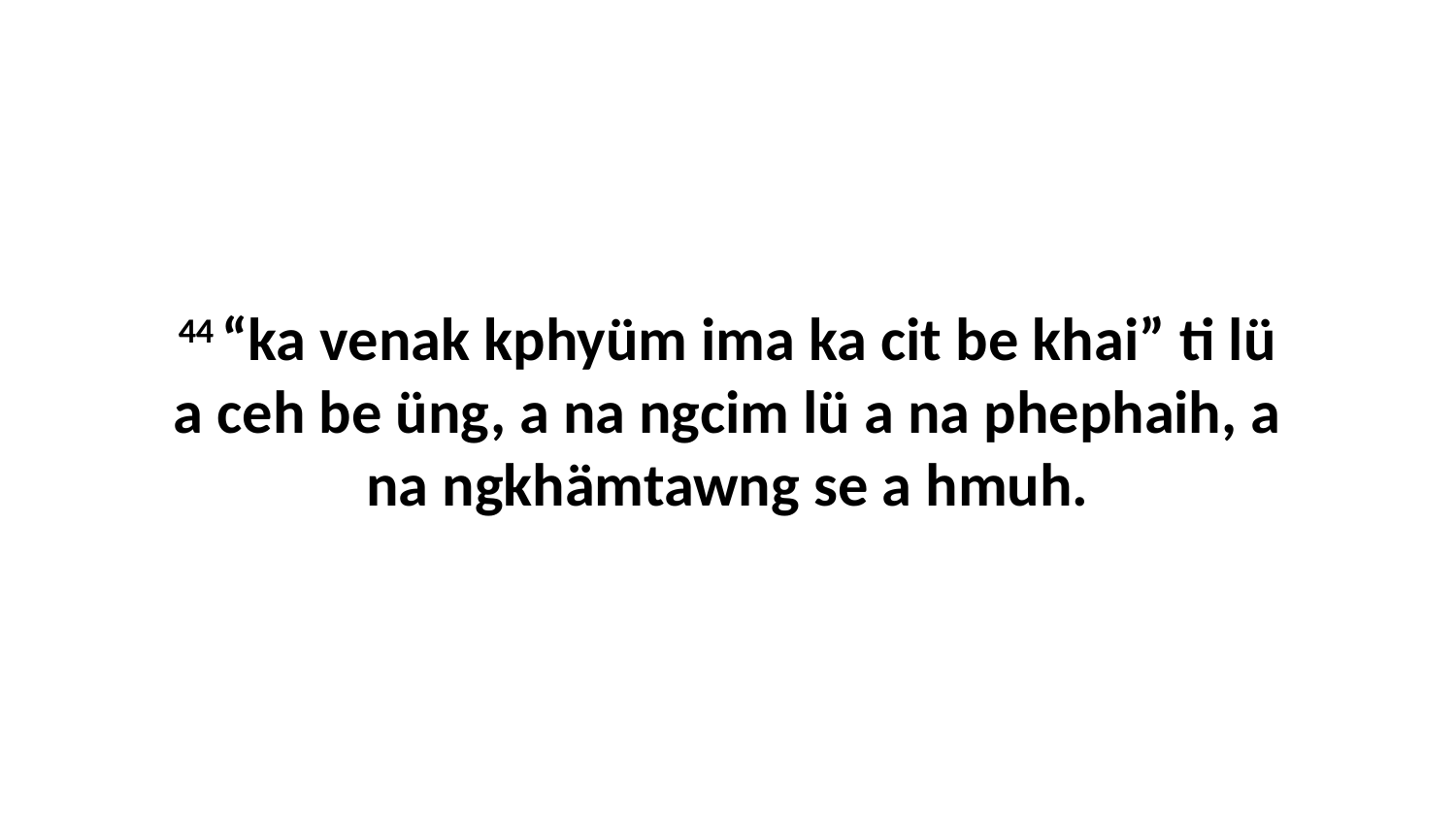

44 “ka venak kphyüm ima ka cit be khai” ti lü a ceh be üng, a na ngcim lü a na phephaih, a na ngkhämtawng se a hmuh.